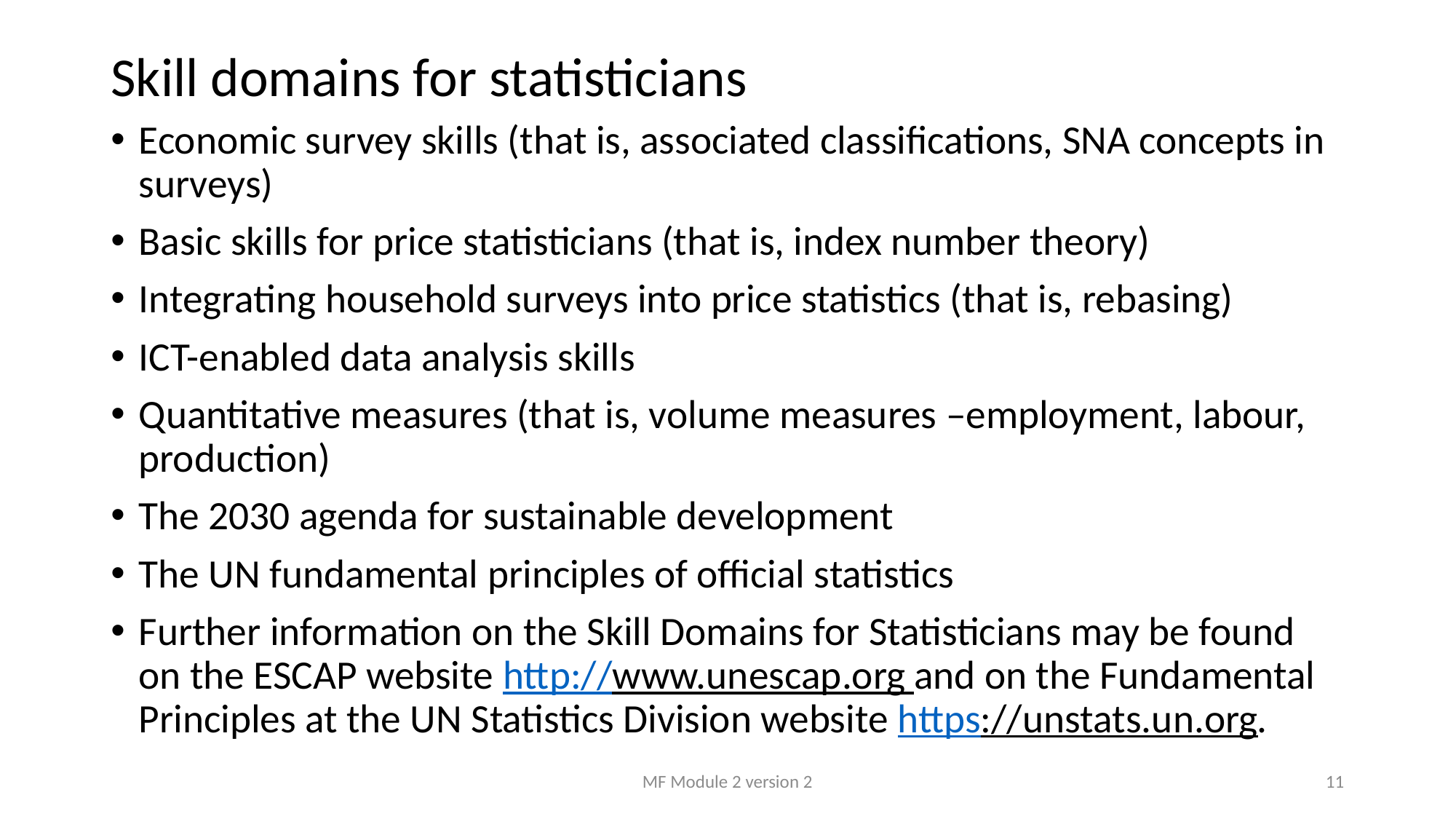

# Skill domains for statisticians
Economic survey skills (that is, associated classifications, SNA concepts in surveys)
Basic skills for price statisticians (that is, index number theory)
Integrating household surveys into price statistics (that is, rebasing)
ICT-enabled data analysis skills
Quantitative measures (that is, volume measures –employment, labour, production)
The 2030 agenda for sustainable development
The UN fundamental principles of official statistics
Further information on the Skill Domains for Statisticians may be found on the ESCAP website http://www.unescap.org and on the Fundamental Principles at the UN Statistics Division website https://unstats.un.org.

MF Module 2 version 2
11